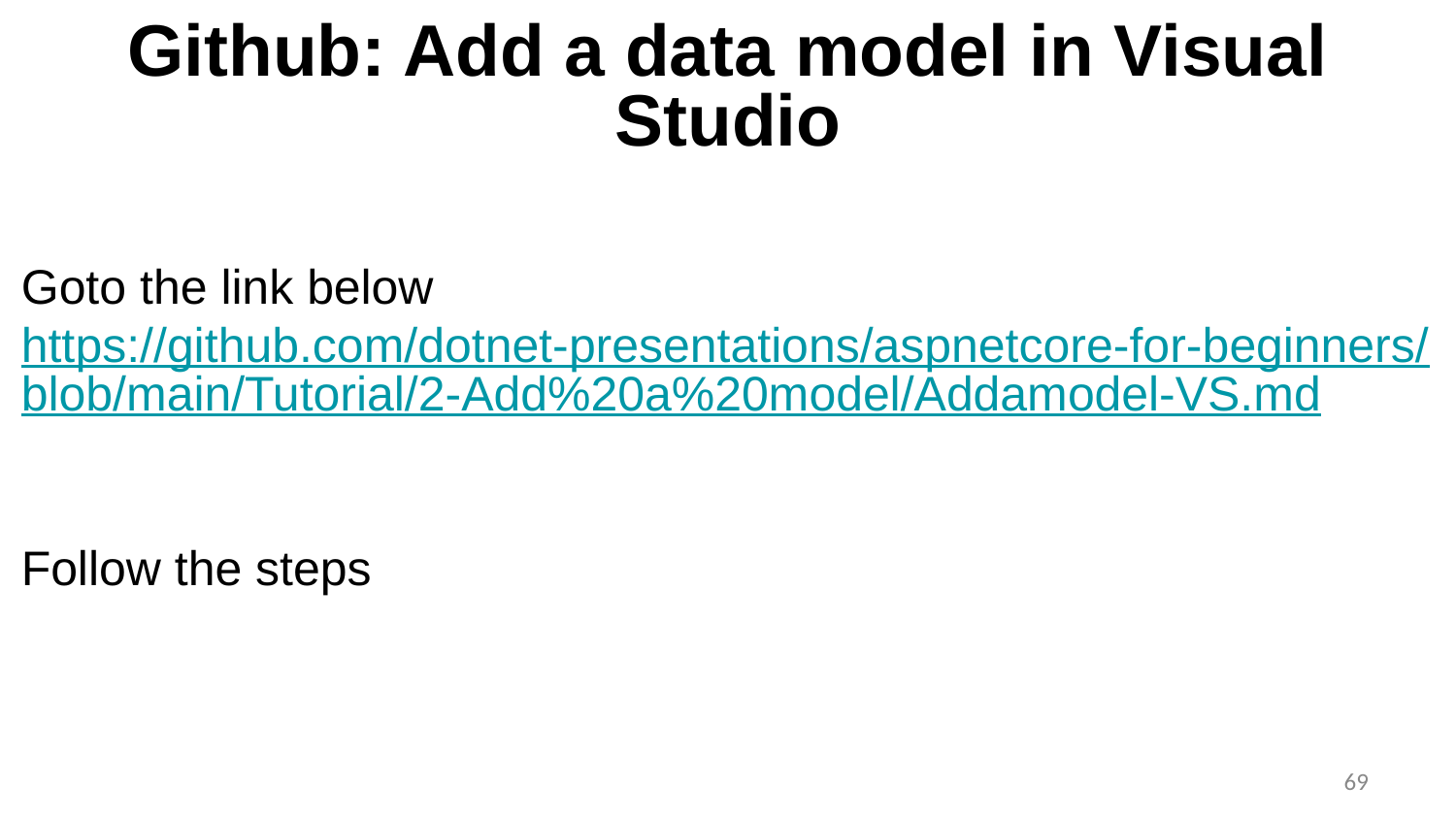

# Github: Add a data model in Visual Studio
Goto the link below
https://github.com/dotnet-presentations/aspnetcore-for-beginners/blob/main/Tutorial/2-Add%20a%20model/Addamodel-VS.md

Follow the steps
69